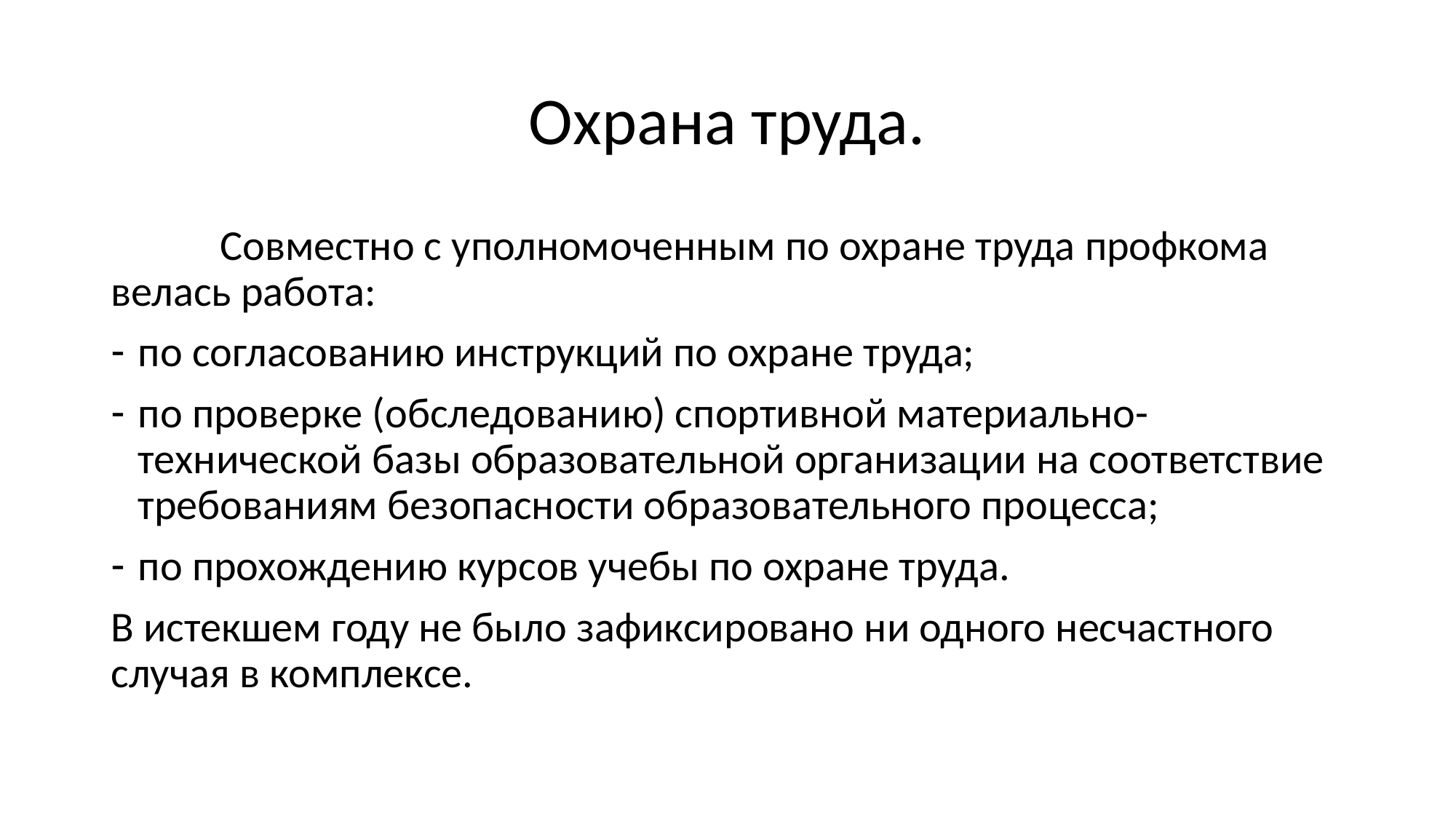

# Охрана труда.
	Совместно с уполномоченным по охране труда профкома велась работа:
по согласованию инструкций по охране труда;
по проверке (обследованию) спортивной материально-технической базы образовательной организации на соответствие требованиям безопасности образовательного процесса;
по прохождению курсов учебы по охране труда.
В истекшем году не было зафиксировано ни одного несчастного случая в комплексе.